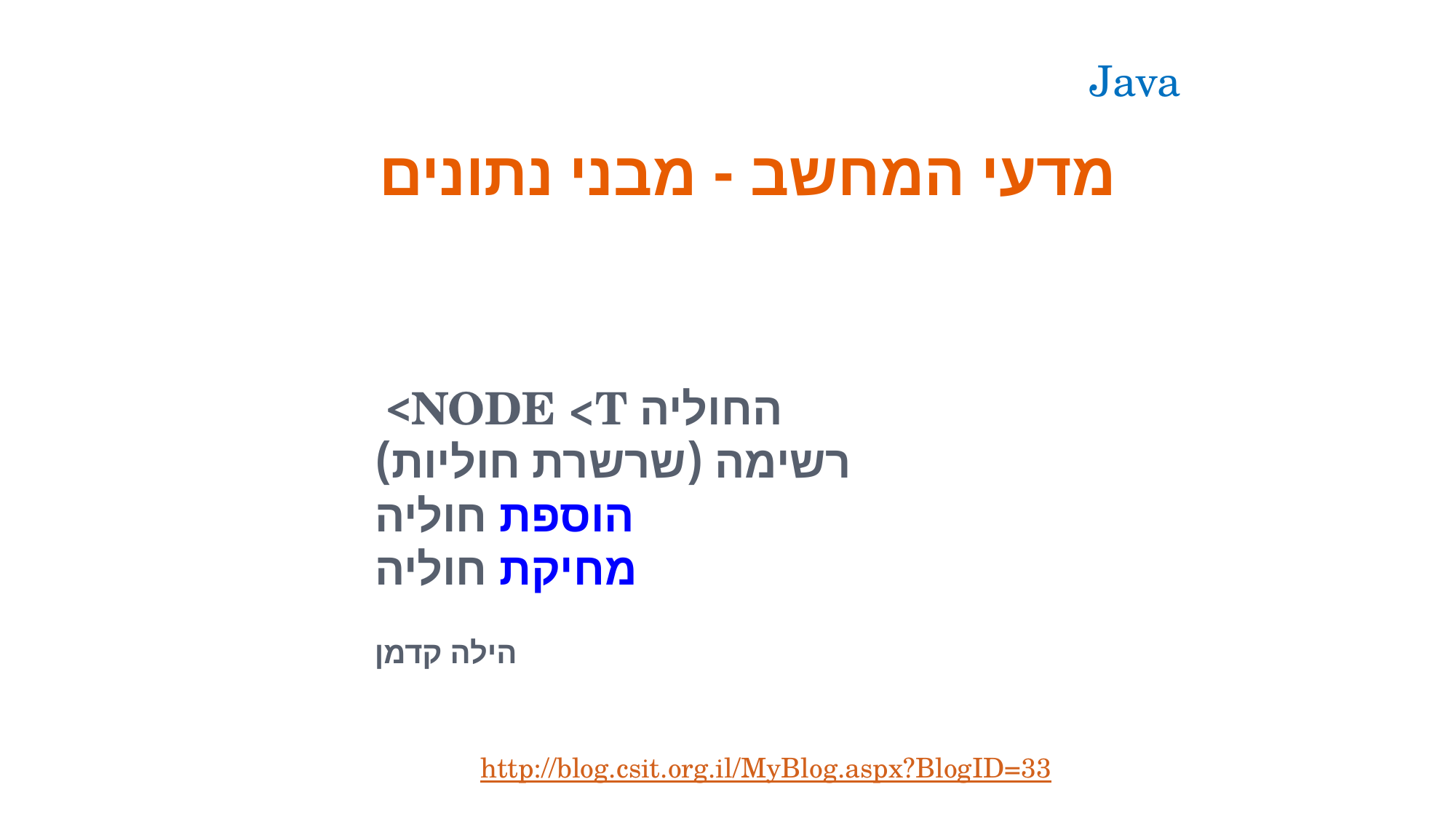

Java
מדעי המחשב - מבני נתונים
# החוליה Node <T> רשימה (שרשרת חוליות) הוספת חוליה מחיקת חוליה
הילה קדמן

http://blog.csit.org.il/MyBlog.aspx?BlogID=33